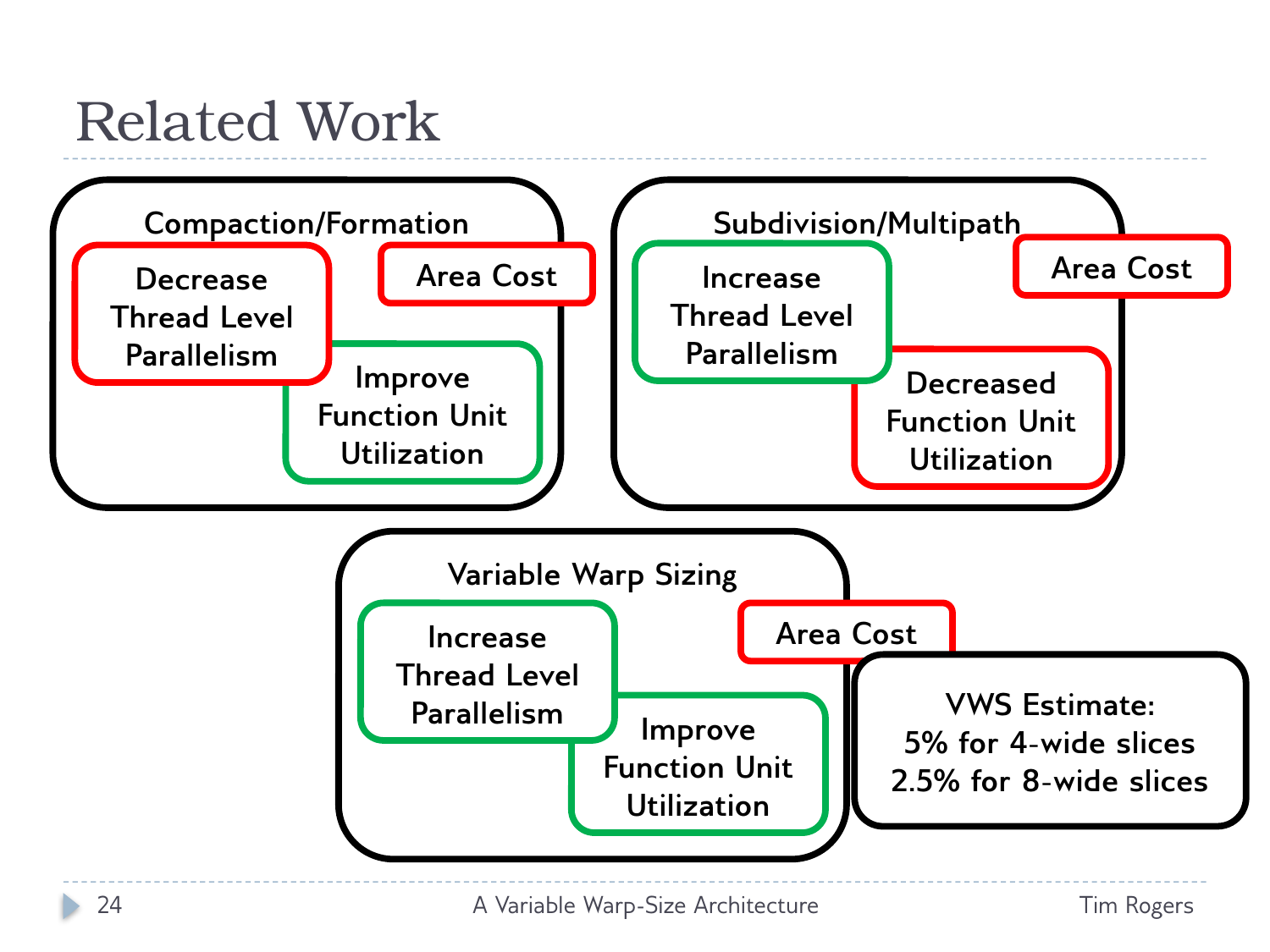

# Related Work
Compaction/Formation
Subdivision/Multipath
Increase Thread Level Parallelism
Decrease Thread Level Parallelism
Improve Function Unit Utilization
Decreased Function Unit Utilization
Area Cost
Area Cost
Variable Warp Sizing
Increase Thread Level Parallelism
Improve Function Unit Utilization
Area Cost
VWS Estimate:
5% for 4-wide slices
2.5% for 8-wide slices
24
A Variable Warp-Size Architecture
Tim Rogers